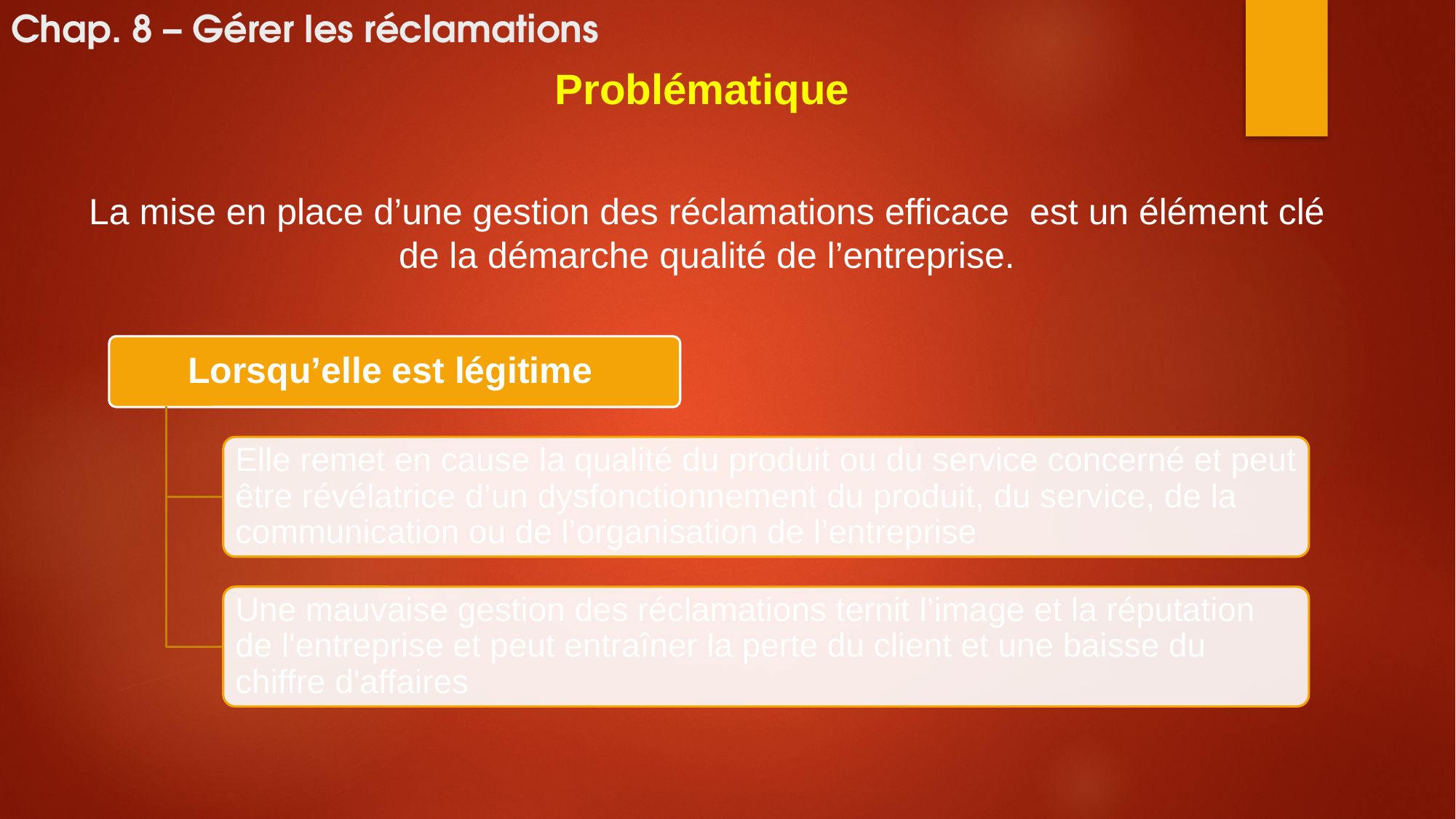

# Chap. 8 – Gérer les réclamations
Problématique
La mise en place d’une gestion des réclamations efficace  est un élément clé de la démarche qualité de l’entreprise.
Lorsqu’elle est légitime
Elle remet en cause la qualité du produit ou du service concerné et peut être révélatrice d’un dysfonctionnement du produit, du service, de la communication ou de l’organisation de l’entreprise
Une mauvaise gestion des réclamations ternit l’image et la réputation de l'entreprise et peut entraîner la perte du client et une baisse du chiffre d'affaires